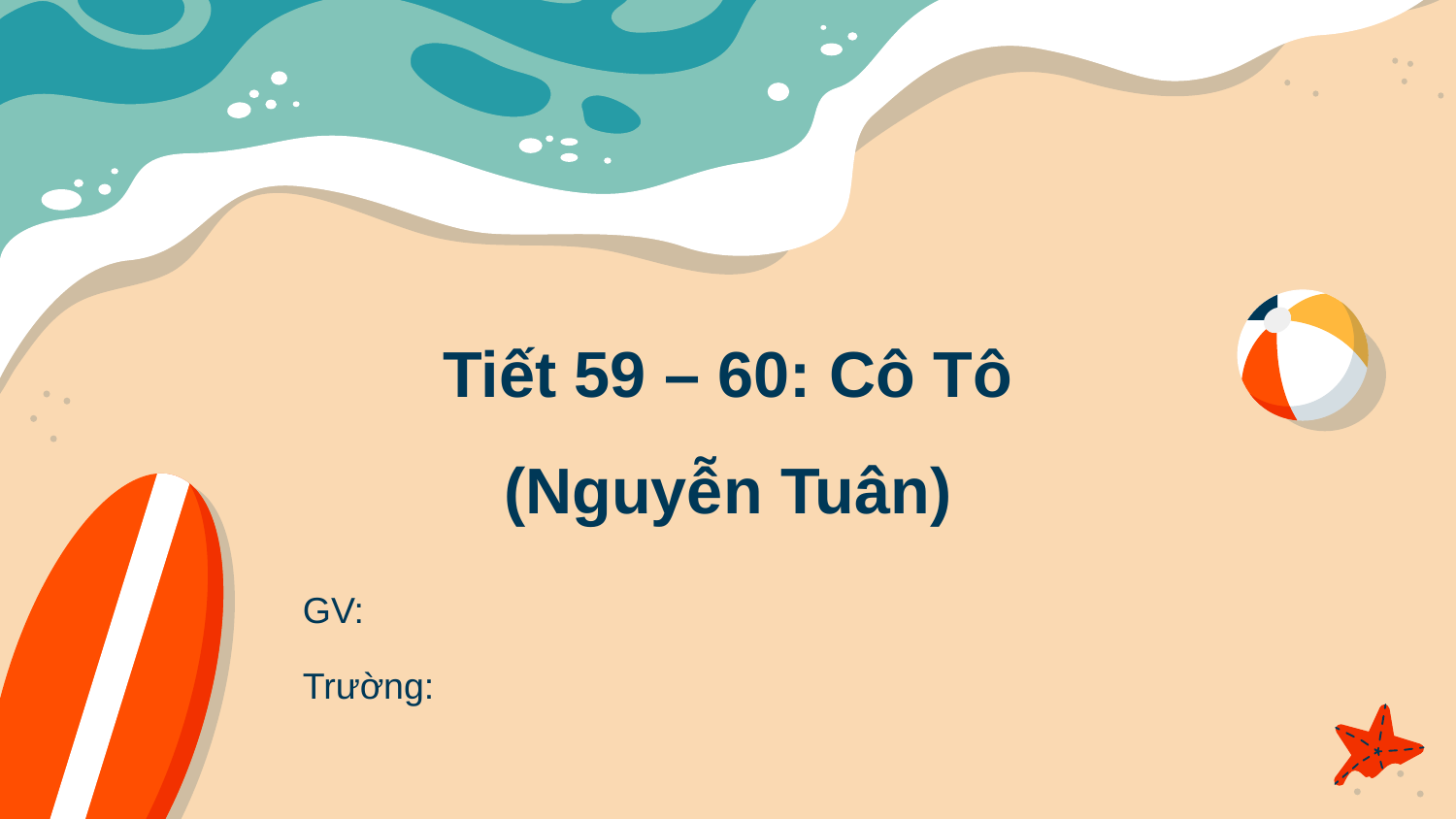

# Tiết 59 – 60: Cô Tô (Nguyễn Tuân)

GV:
Trường: